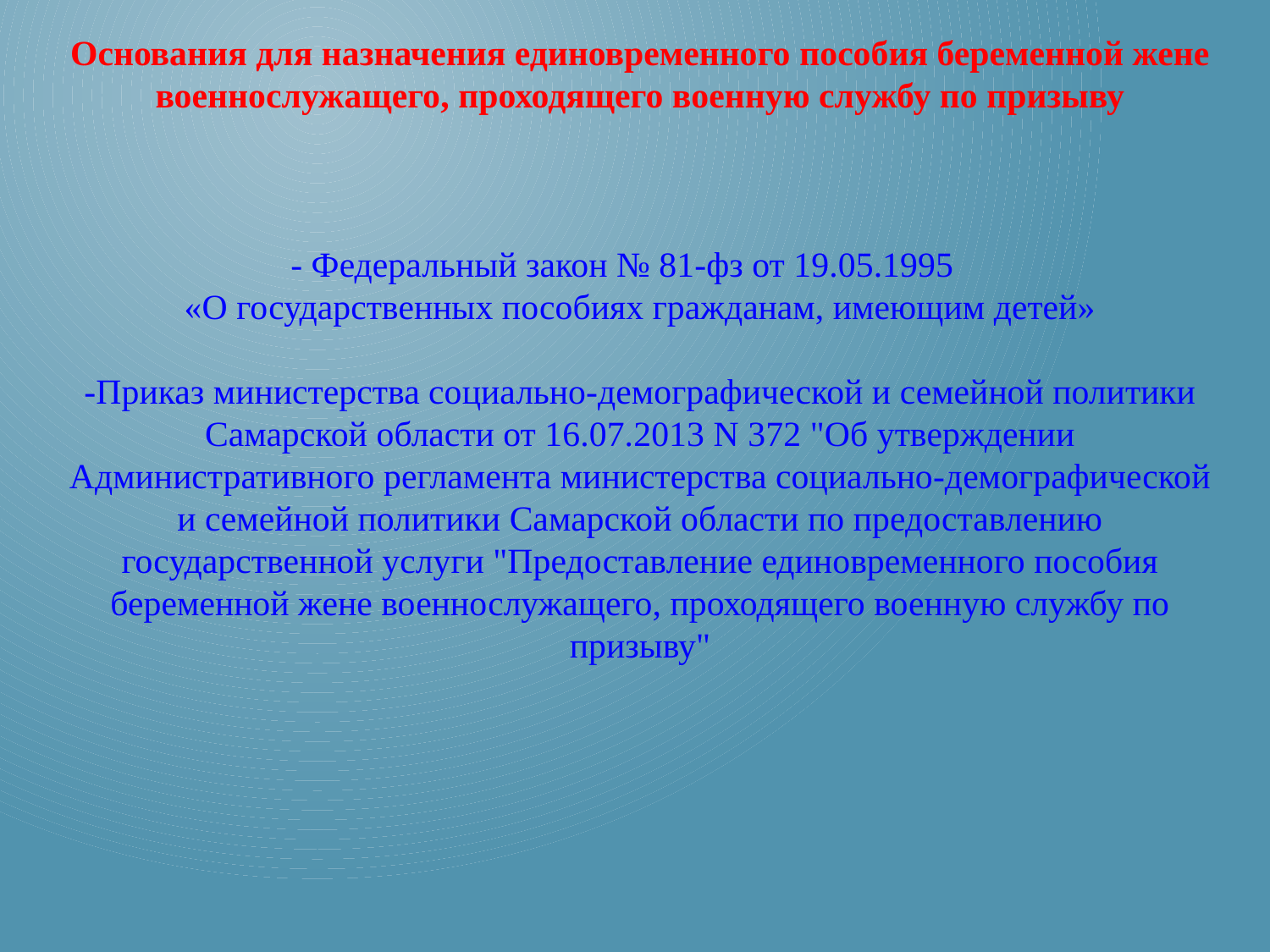

Основания для назначения единовременного пособия беременной жене военнослужащего, проходящего военную службу по призыву

- Федеральный закон № 81-фз от 19.05.1995
«О государственных пособиях гражданам, имеющим детей»

-Приказ министерства социально-демографической и семейной политики Самарской области от 16.07.2013 N 372 "Об утверждении Административного регламента министерства социально-демографической и семейной политики Самарской области по предоставлению государственной услуги "Предоставление единовременного пособия беременной жене военнослужащего, проходящего военную службу по призыву"